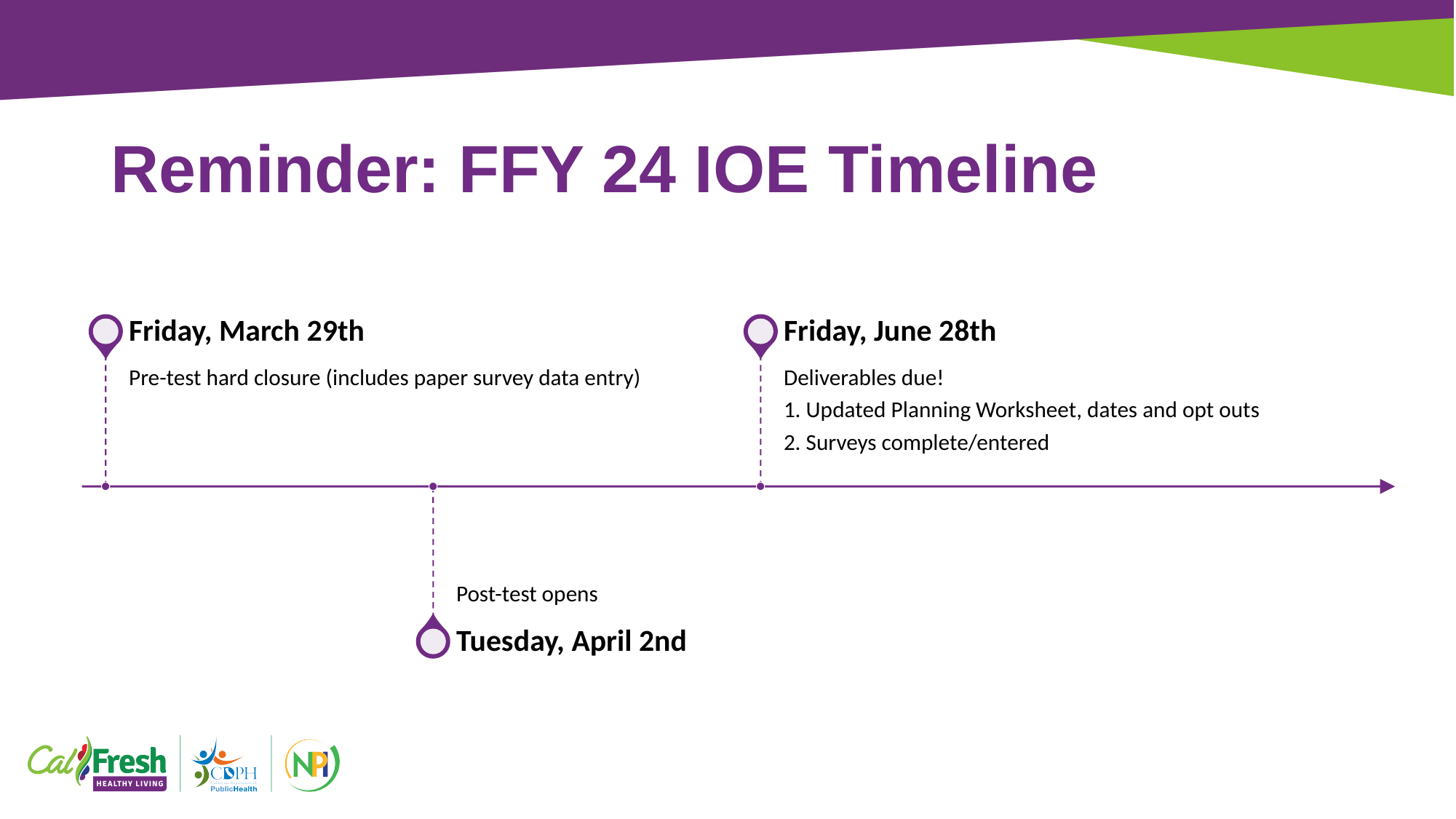

# Reminder: FFY 24 IOE Timeline
Pre-test hard closure (includes paper survey data entry)
Friday, March 29th
Post-test opens
Tuesday, April 2nd
Deliverables due!
1. Updated Planning Worksheet, dates and opt outs
2. Surveys complete/entered
Friday, June 28th